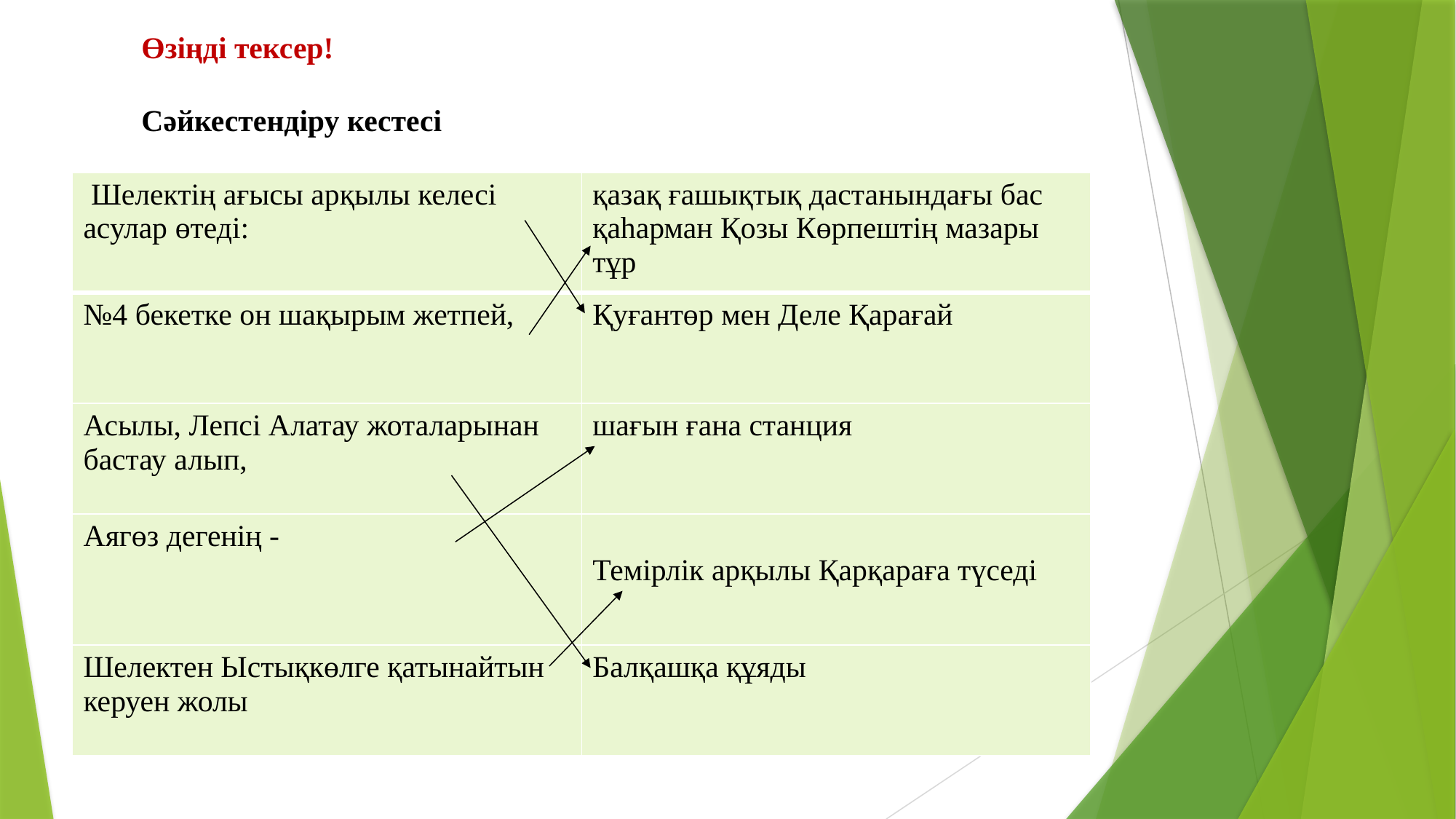

Өзіңді тексер!

Сәйкестендіру кестесі
| Шелектің ағысы арқылы келесі асулар өтеді: | қазақ ғашықтық дастанындағы бас қаһарман Қозы Көрпештің мазары тұр |
| --- | --- |
| №4 бекетке он шақырым жетпей, | Қуғантөр мен Деле Қарағай |
| Асылы, Лепсі Алатау жоталарынан бастау алып, | шағын ғана станция |
| Аягөз дегенің - | Темірлік арқылы Қарқараға түседі |
| Шелектен Ыстықкөлге қатынайтын керуен жолы | Балқашқа құяды |